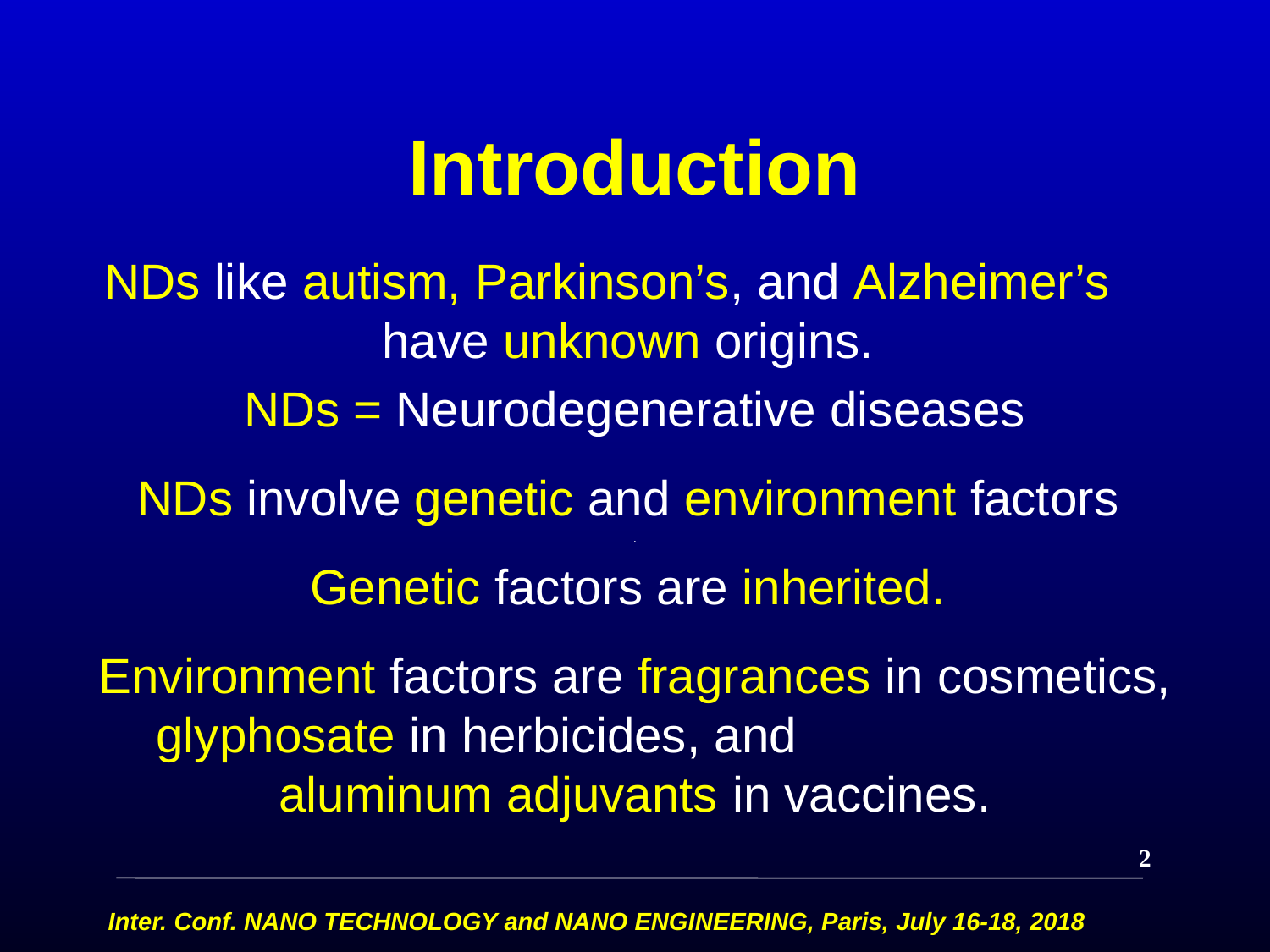

# Introduction
NDs like autism, Parkinson’s, and Alzheimer’s     have unknown origins.
NDs = Neurodegenerative diseases

NDs involve genetic and environment factors
.
Genetic factors are inherited.

Environment factors are fragrances in cosmetics, glyphosate in herbicides, and                        aluminum adjuvants in vaccines.
2
Inter. Conf. NANO TECHNOLOGY and NANO ENGINEERING, Paris, July 16-18, 2018